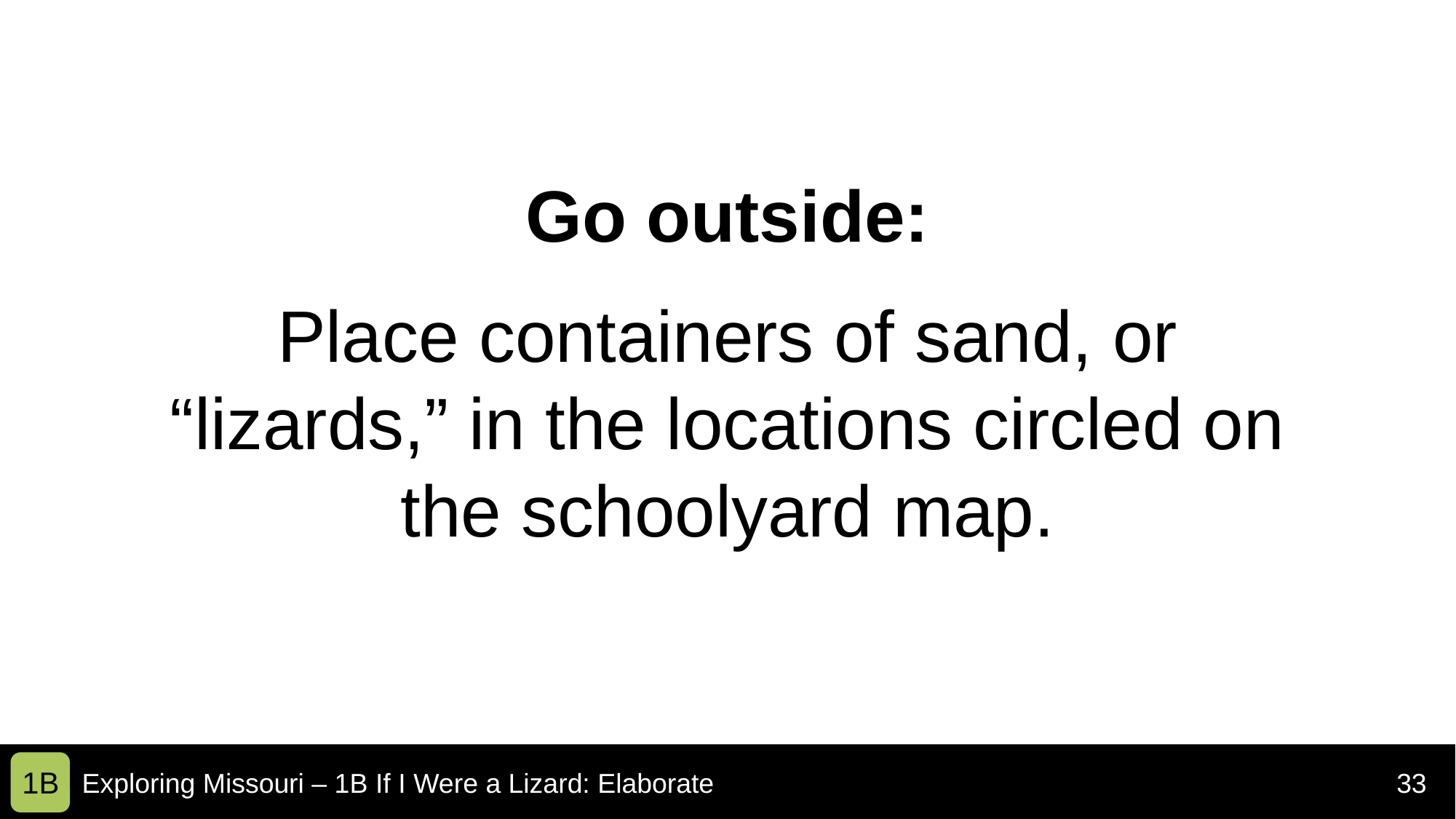

Go outside:

Place containers of sand, or “lizards,” in the locations circled on the schoolyard map.

1B
Exploring Missouri – 1B If I Were a Lizard: Elaborate
33